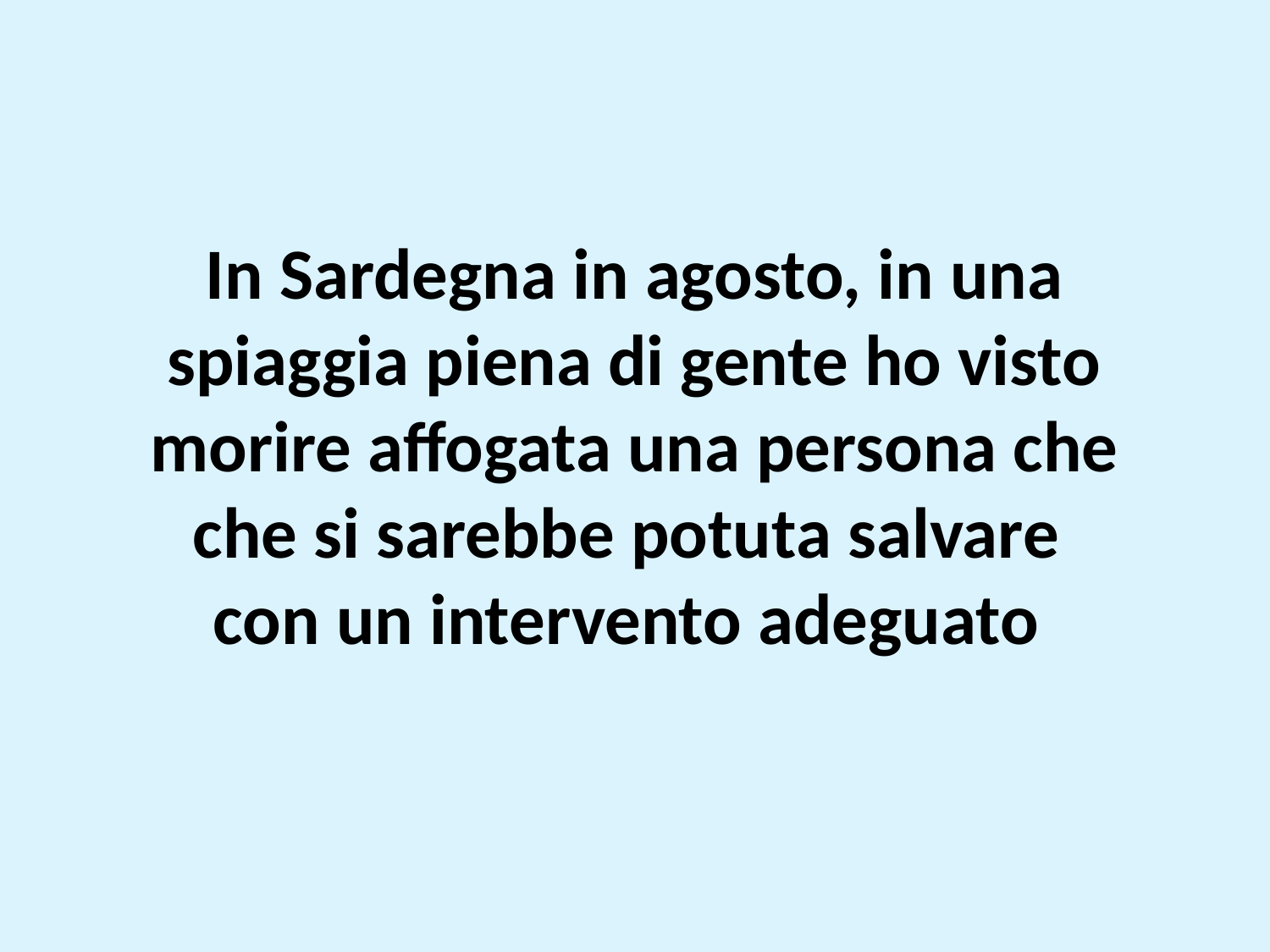

# In Sardegna in agosto, in una spiaggia piena di gente ho visto morire affogata una persona che che si sarebbe potuta salvare con un intervento adeguato